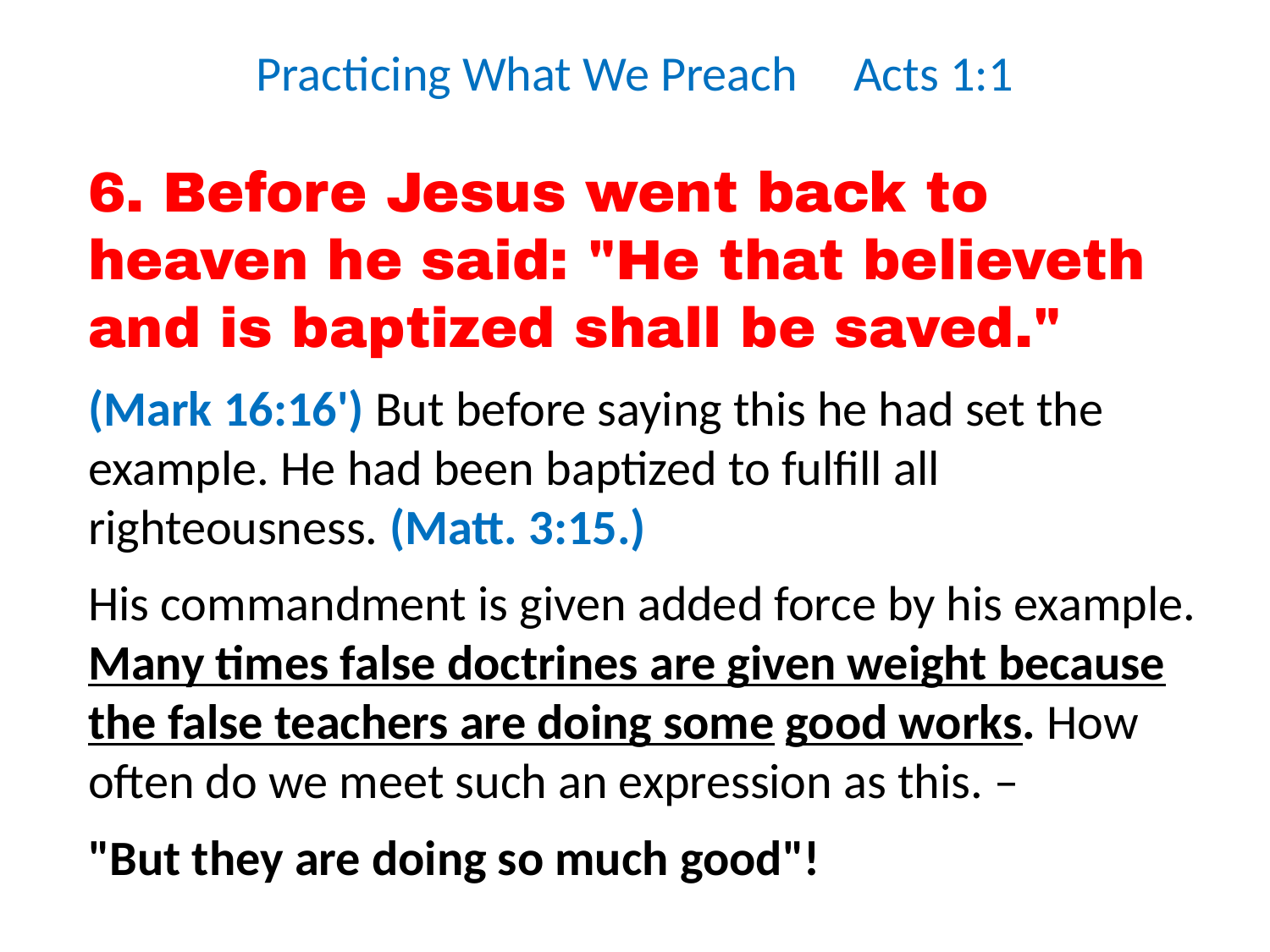

Practicing What We Preach     Acts 1:1
6. Before Jesus went back to heaven he said: "He that believeth and is baptized shall be saved."
(Mark 16:16') But before saying this he had set the example. He had been baptized to fulfill all righteousness. (Matt. 3:15.)
His commandment is given added force by his example. Many times false doctrines are given weight because the false teachers are doing some good works. How often do we meet such an expression as this. –
"But they are doing so much good"!